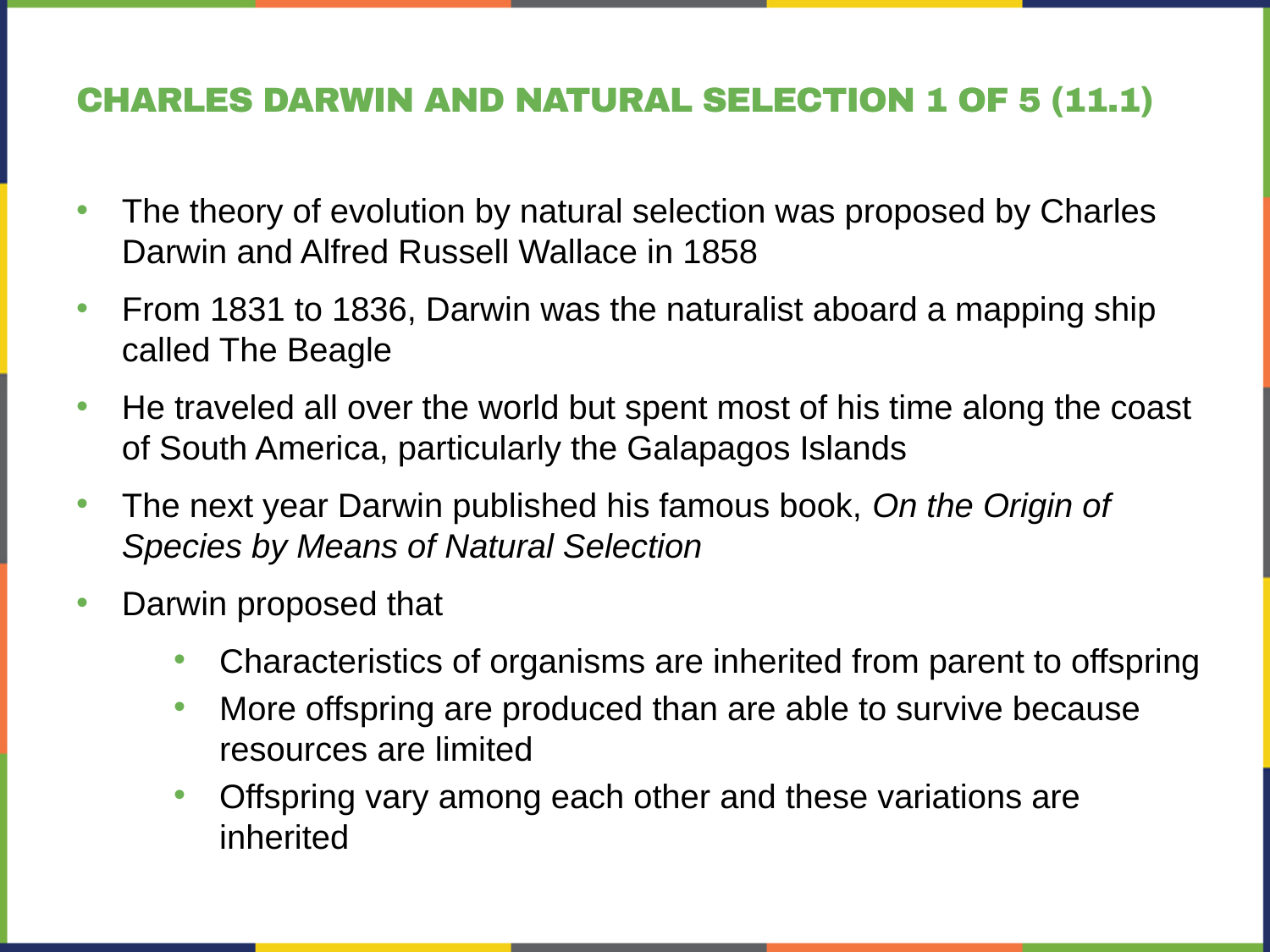

# Charles Darwin and natural selection 1 of 5 (11.1)

The theory of evolution by natural selection was proposed by Charles Darwin and Alfred Russell Wallace in 1858
From 1831 to 1836, Darwin was the naturalist aboard a mapping ship called The Beagle
He traveled all over the world but spent most of his time along the coast of South America, particularly the Galapagos Islands
The next year Darwin published his famous book, On the Origin of Species by Means of Natural Selection
Darwin proposed that
Characteristics of organisms are inherited from parent to offspring
More offspring are produced than are able to survive because resources are limited
Offspring vary among each other and these variations are inherited